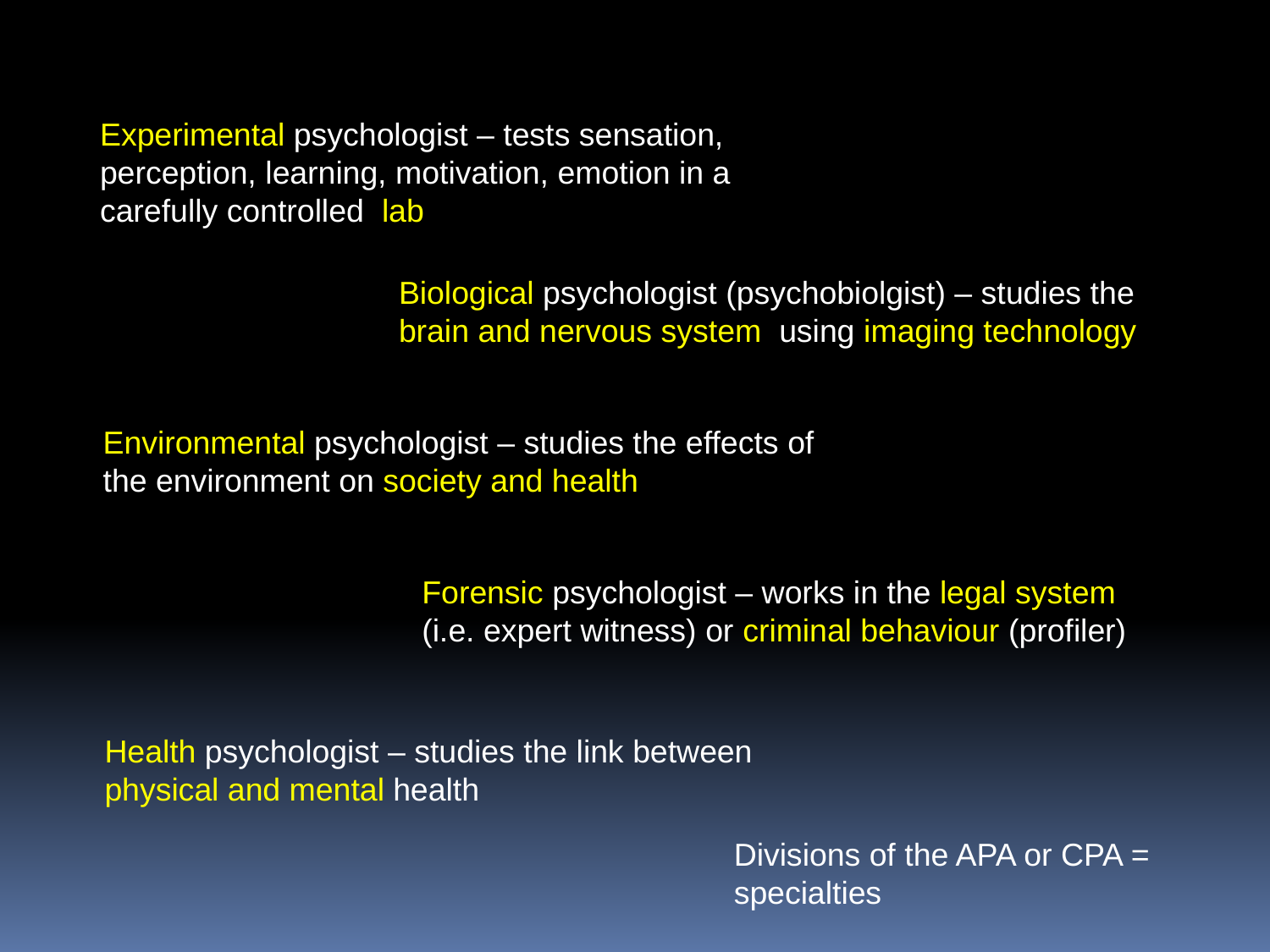

Experimental psychologist – tests sensation, perception, learning, motivation, emotion in a carefully controlled  lab
Biological psychologist (psychobiolgist) – studies the  brain and nervous system  using imaging technology
Environmental psychologist – studies the effects of the environment on society and health
Forensic psychologist – works in the legal system (i.e. expert witness) or criminal behaviour (profiler)
Health psychologist – studies the link between physical and mental health
Divisions of the APA or CPA = specialties